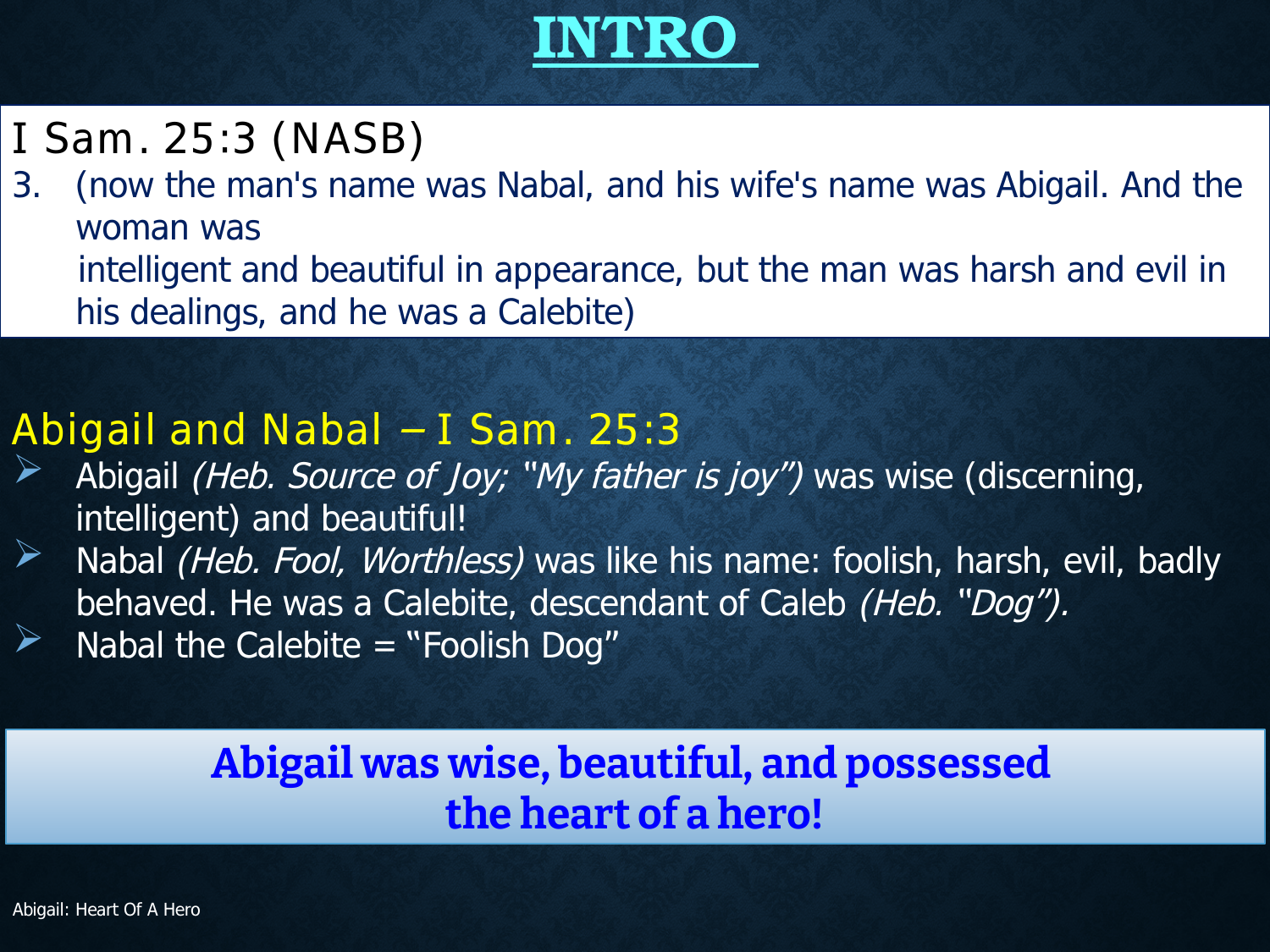

# Intro
I Sam. 25:3 (NASB)
3.   (now the man's name was Nabal, and his wife's name was Abigail. And the woman was
      intelligent and beautiful in appearance, but the man was harsh and evil in his dealings, and he was a Calebite)
Abigail and Nabal – I Sam. 25:3
Abigail (Heb. Source of Joy; “My father is joy”) was wise (discerning, intelligent) and beautiful!
Nabal (Heb. Fool, Worthless) was like his name: foolish, harsh, evil, badly behaved. He was a Calebite, descendant of Caleb (Heb. “Dog”).
Nabal the Calebite = “Foolish Dog”
Abigail was wise, beautiful, and possessed
the heart of a hero!
Abigail: Heart Of A Hero